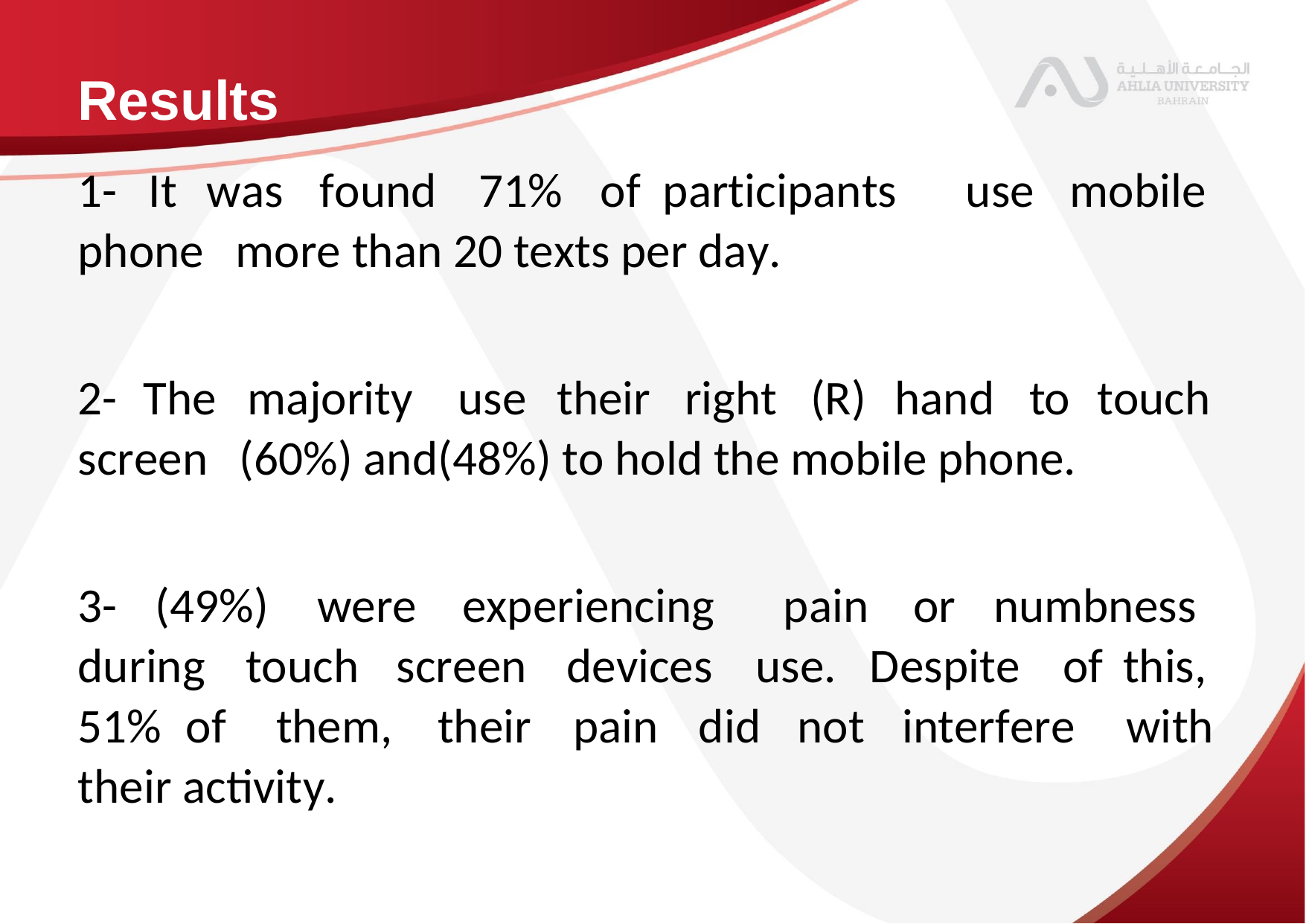

Results
1-
It
was
found
71%
of  participants
use
mobile
phone
more than 20 texts per day.
2-
The
majority
use
their
right
(R)
hand
to
touch
screen
(60%) and(48%) to hold the mobile phone.
3-
(49%)
were
experiencing
pain
or
numbness
during
touch
screen
devices
use.
Despite
of this,
51%  of
them,
their
pain
did
not
interfere
with
their activity.